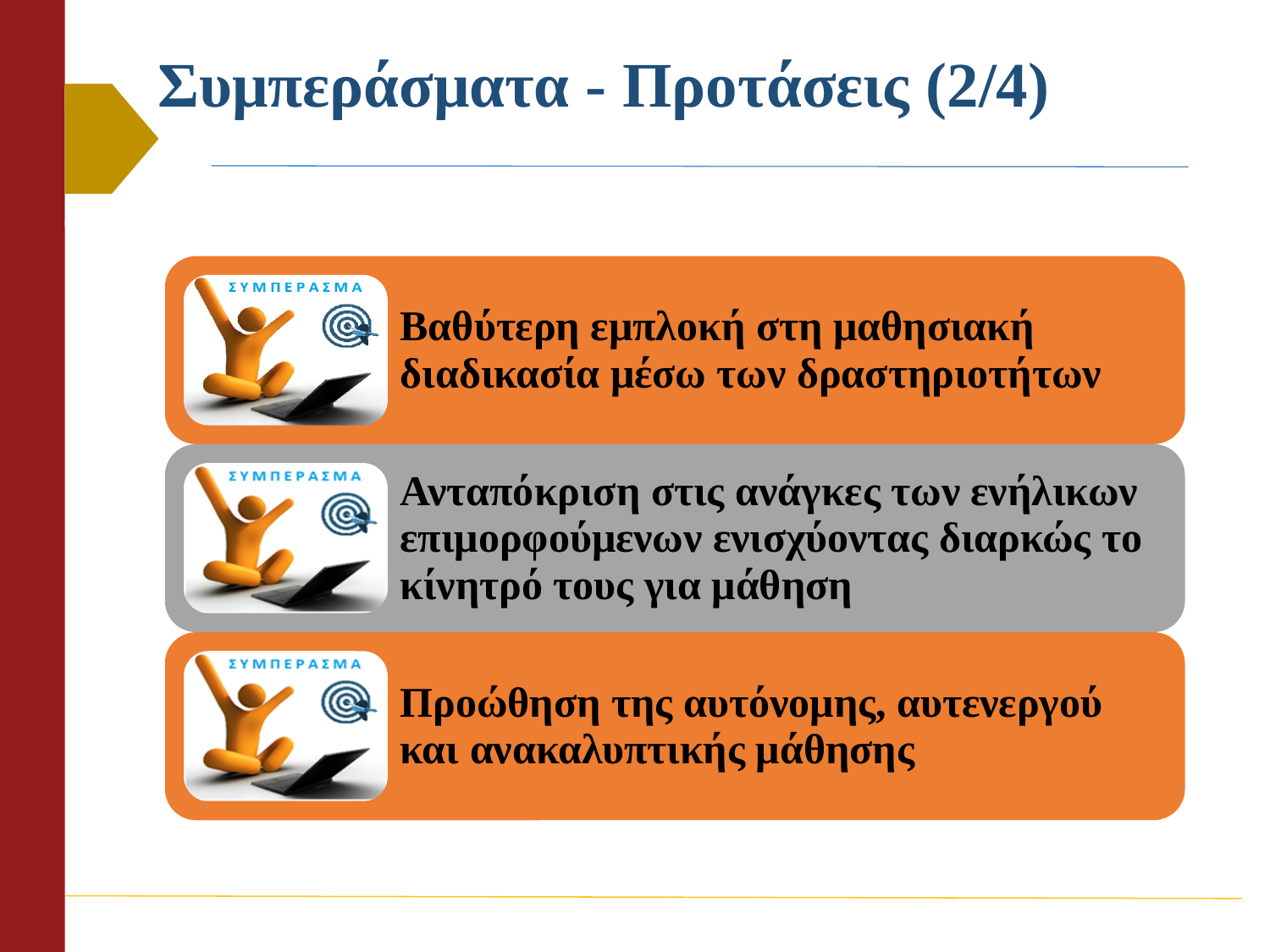

# Συμπεράσματα - Προτάσεις (2/4)
Βαθύτερη εμπλοκή στη μαθησιακή διαδικασία μέσω των δραστηριοτήτων
Ανταπόκριση στις ανάγκες των ενήλικων επιμορφούμενων ενισχύοντας διαρκώς το κίνητρό τους για μάθηση
Προώθηση της αυτόνομης, αυτενεργού και ανακαλυπτικής μάθησης